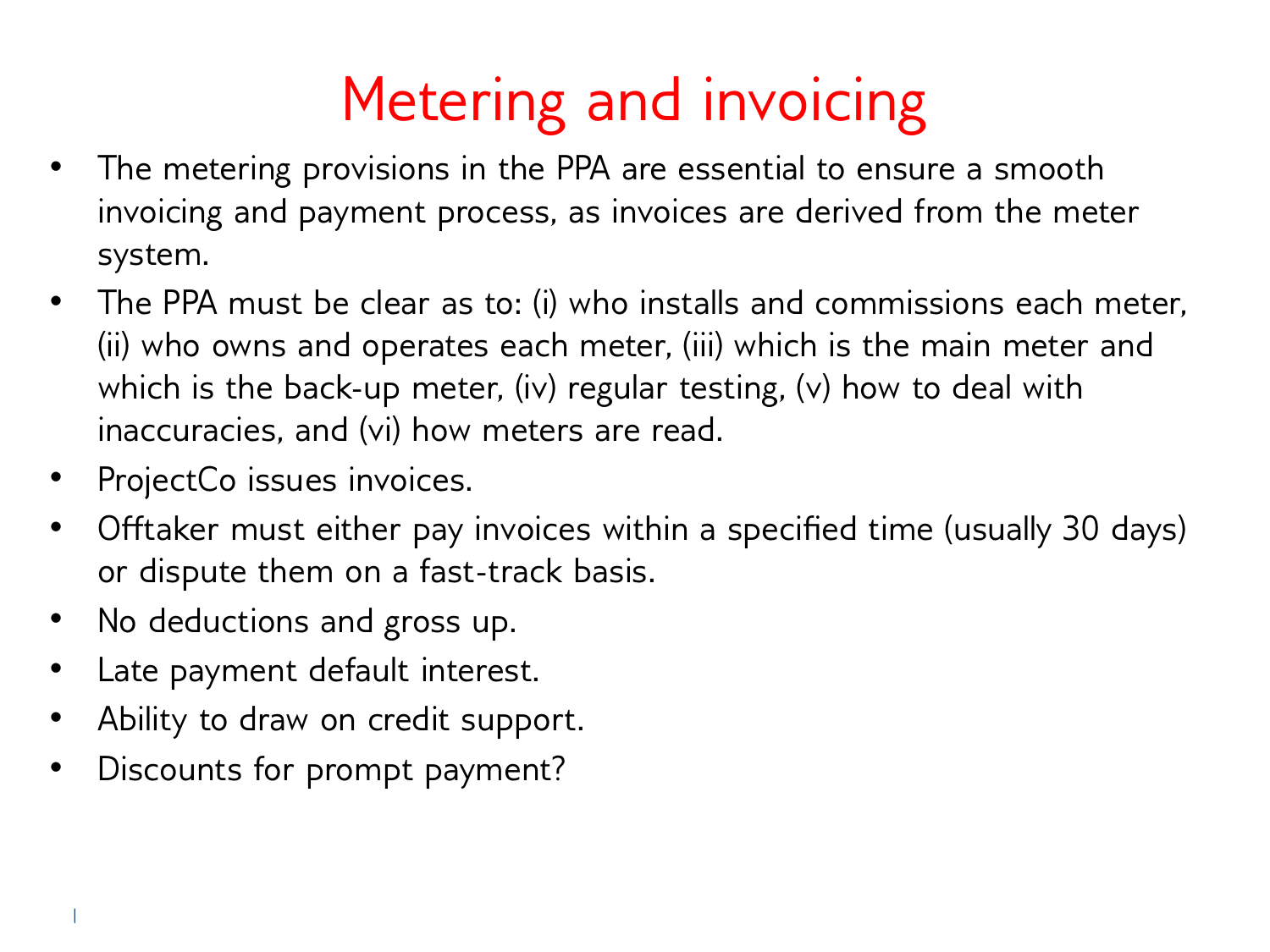

# Metering and invoicing
The metering provisions in the PPA are essential to ensure a smooth invoicing and payment process, as invoices are derived from the meter system.
The PPA must be clear as to: (i) who installs and commissions each meter, (ii) who owns and operates each meter, (iii) which is the main meter and which is the back-up meter, (iv) regular testing, (v) how to deal with inaccuracies, and (vi) how meters are read.
ProjectCo issues invoices.
Offtaker must either pay invoices within a specified time (usually 30 days) or dispute them on a fast-track basis.
No deductions and gross up.
Late payment default interest.
Ability to draw on credit support.
Discounts for prompt payment?